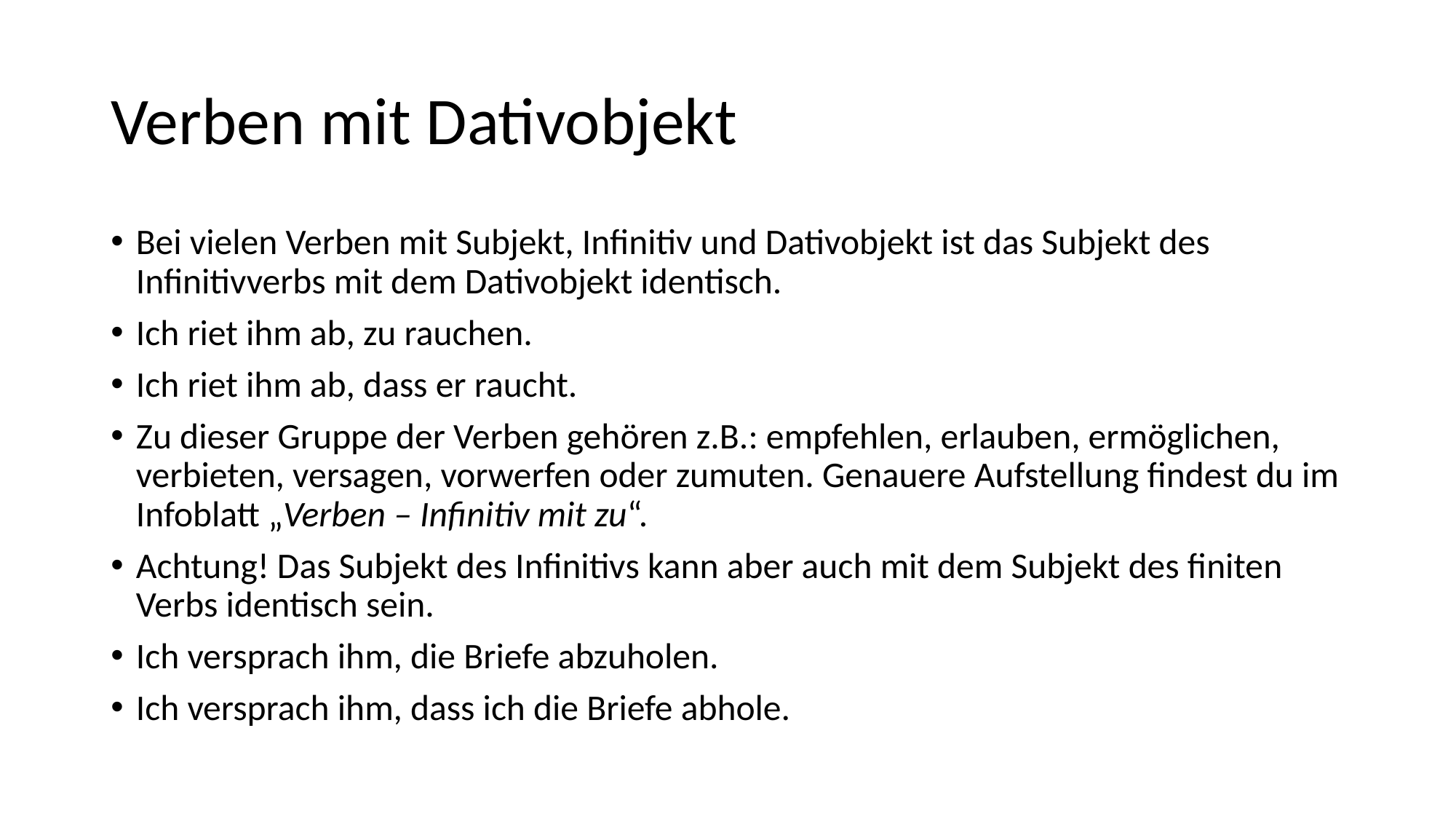

# Verben mit Dativobjekt
Bei vielen Verben mit Subjekt, Infinitiv und Dativobjekt ist das Subjekt des Infinitivverbs mit dem Dativobjekt identisch.
Ich riet ihm ab, zu rauchen.
Ich riet ihm ab, dass er raucht.
Zu dieser Gruppe der Verben gehören z.B.: empfehlen, erlauben, ermöglichen, verbieten, versagen, vorwerfen oder zumuten. Genauere Aufstellung findest du im Infoblatt „Verben – Infinitiv mit zu“.
Achtung! Das Subjekt des Infinitivs kann aber auch mit dem Subjekt des finiten Verbs identisch sein.
Ich versprach ihm, die Briefe abzuholen.
Ich versprach ihm, dass ich die Briefe abhole.